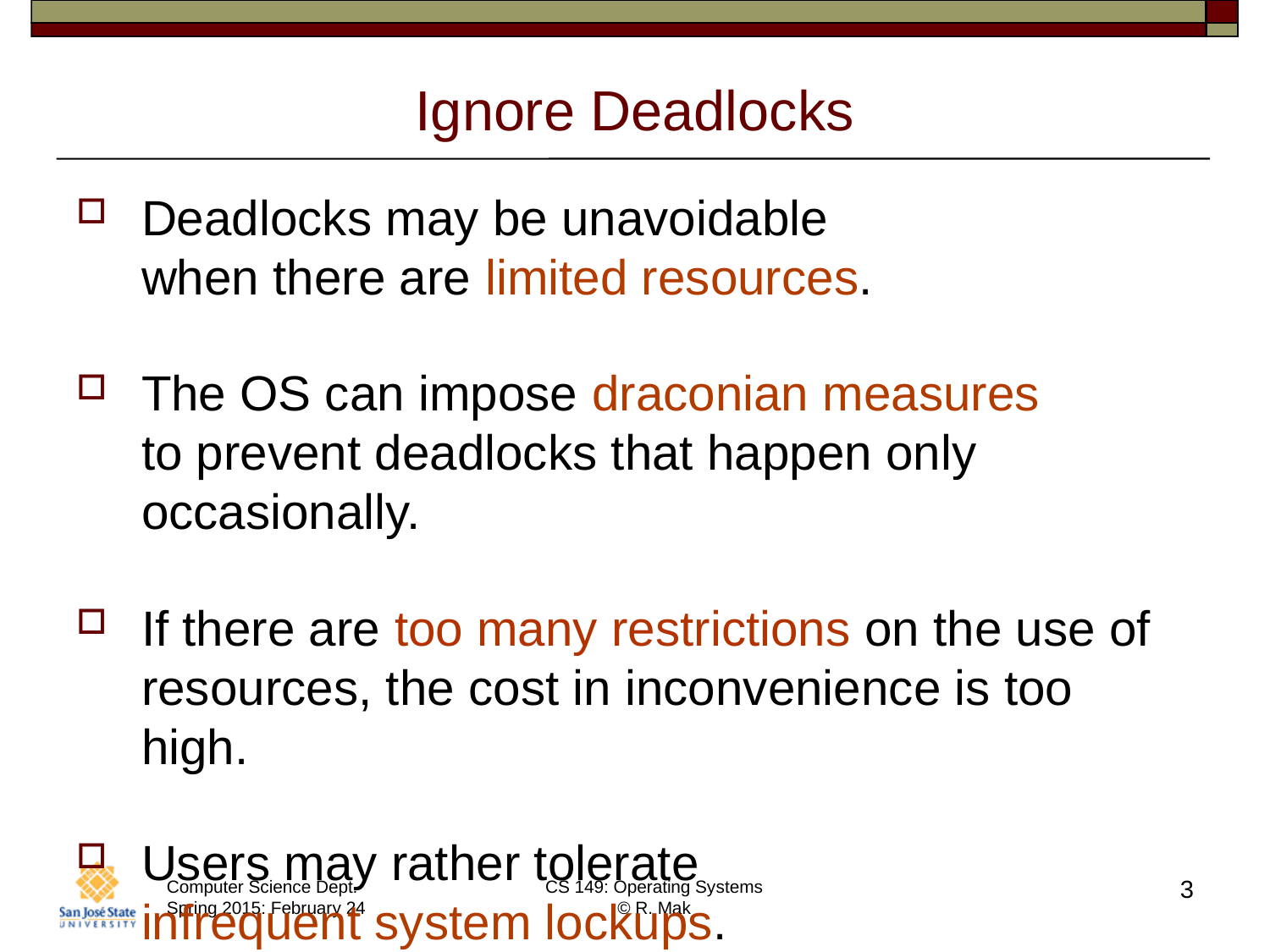

# Ignore Deadlocks
Deadlocks may be unavoidable
when there are limited resources.

The OS can impose draconian measures
to prevent deadlocks that happen only occasionally.

If there are too many restrictions on the use of resources, the cost in inconvenience is too high.

Users may rather tolerate
infrequent system lockups.
3